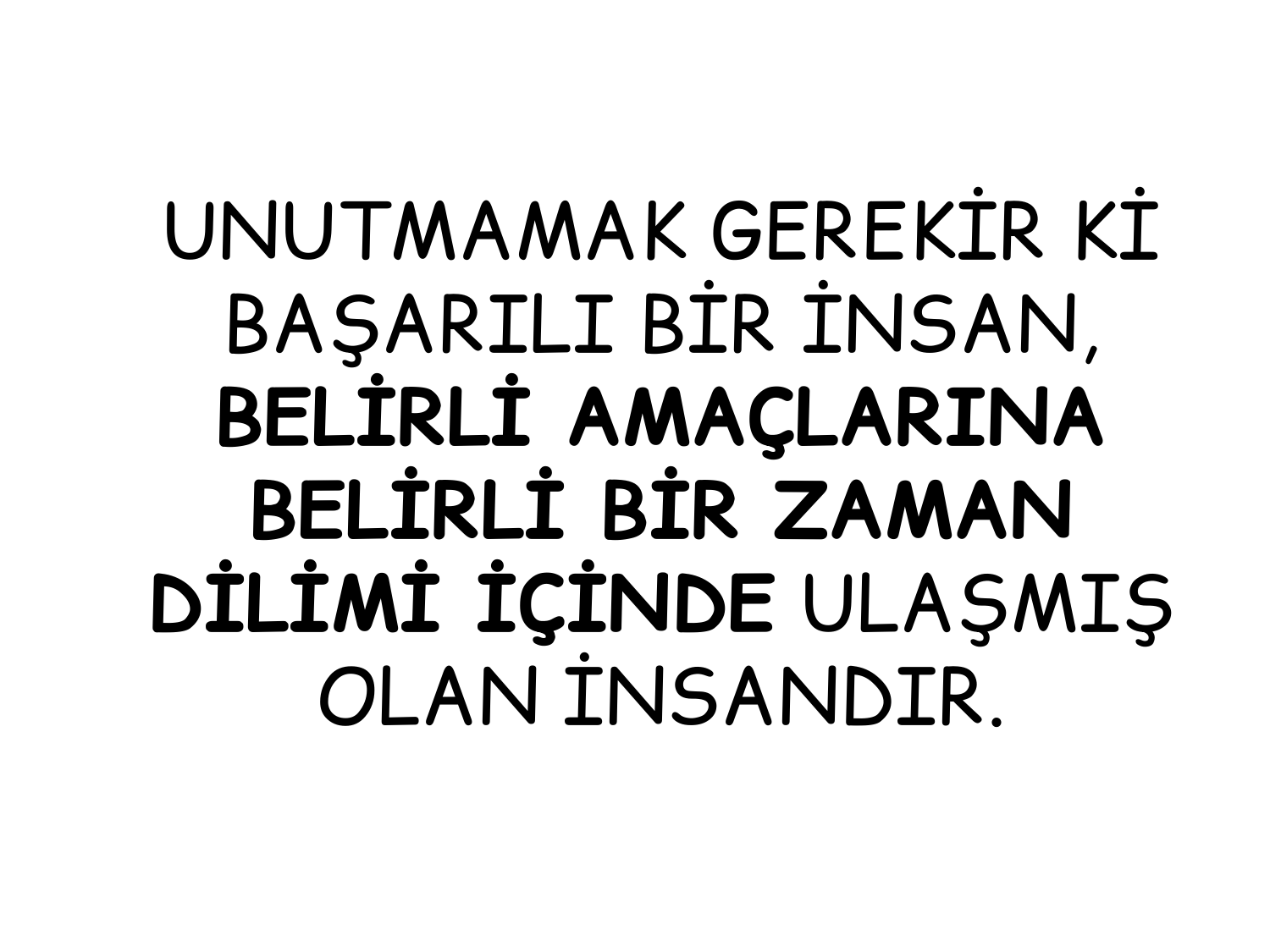

# UNUTMAMAK GEREKİR Kİ BAŞARILI BİR İNSAN, BELİRLİ AMAÇLARINA BELİRLİ BİR ZAMAN DİLİMİ İÇİNDE ULAŞMIŞ OLAN İNSANDIR.